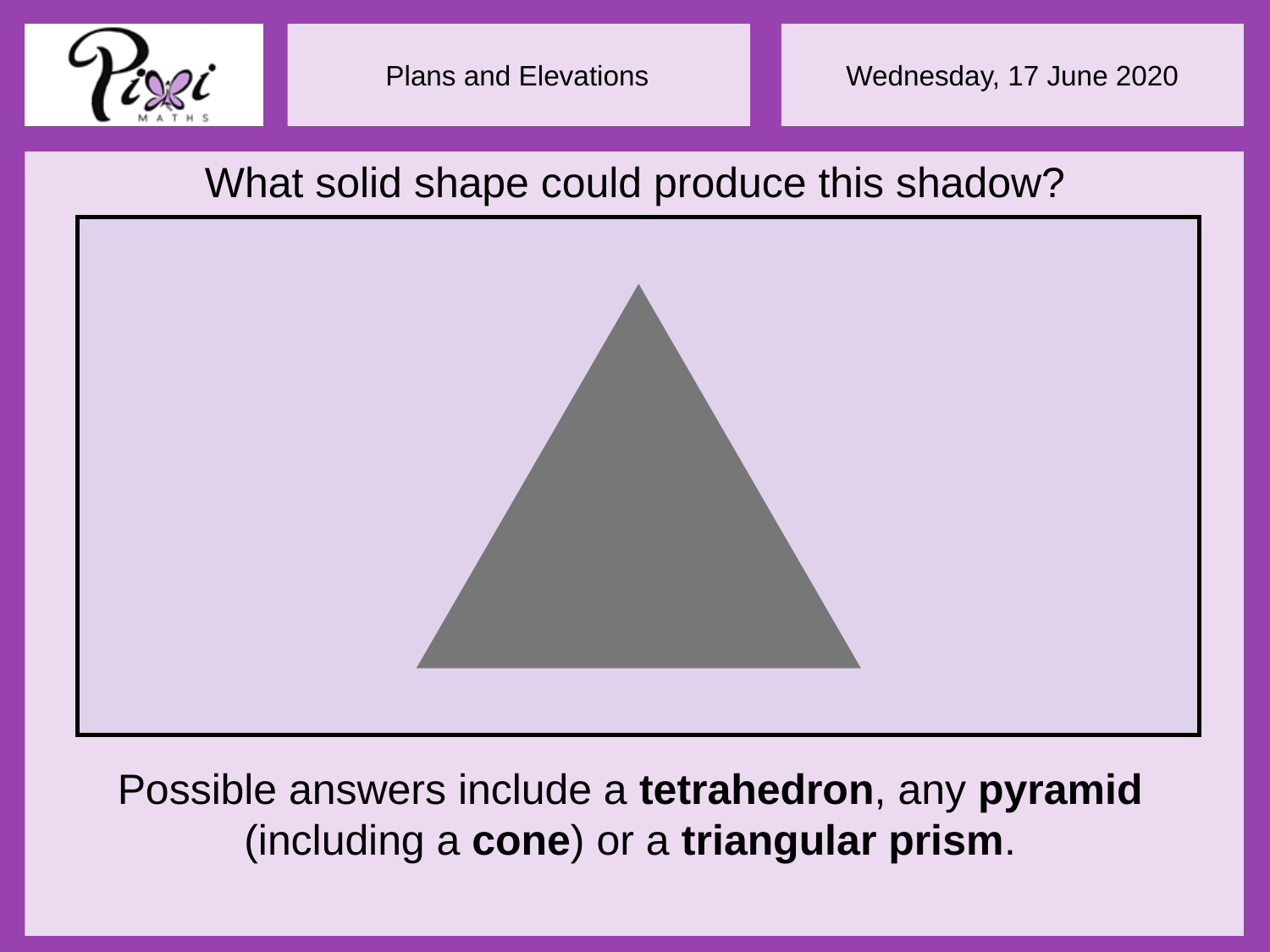

What solid shape could produce this shadow?

Possible answers include a tetrahedron, any pyramid (including a cone) or a triangular prism.